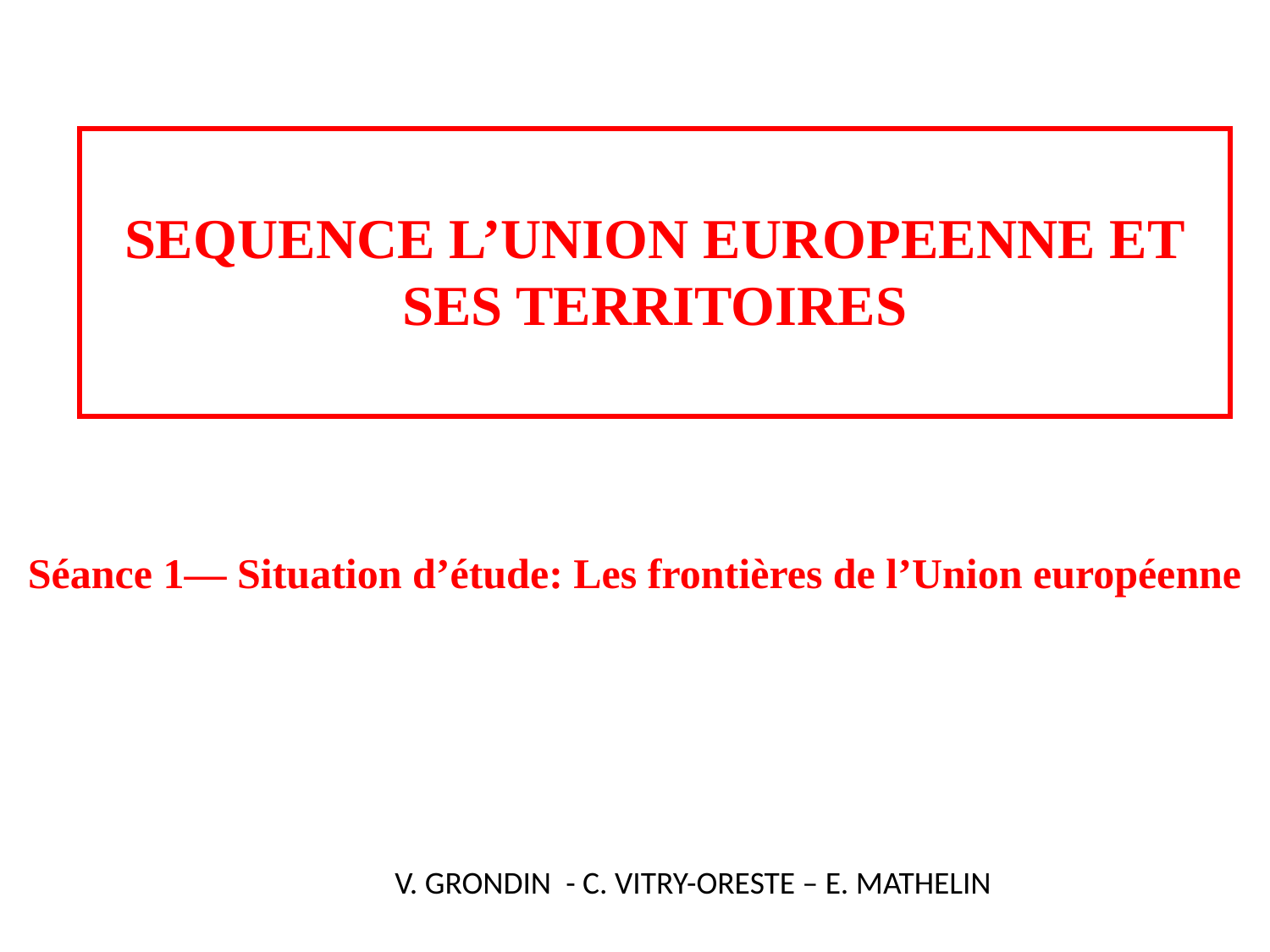

SEQUENCE L’UNION EUROPEENNE ET SES TERRITOIRES

Séance 1— Situation d’étude: Les frontières de l’Union européenne

V. GRONDIN  - C. VITRY-ORESTE – E. MATHELIN